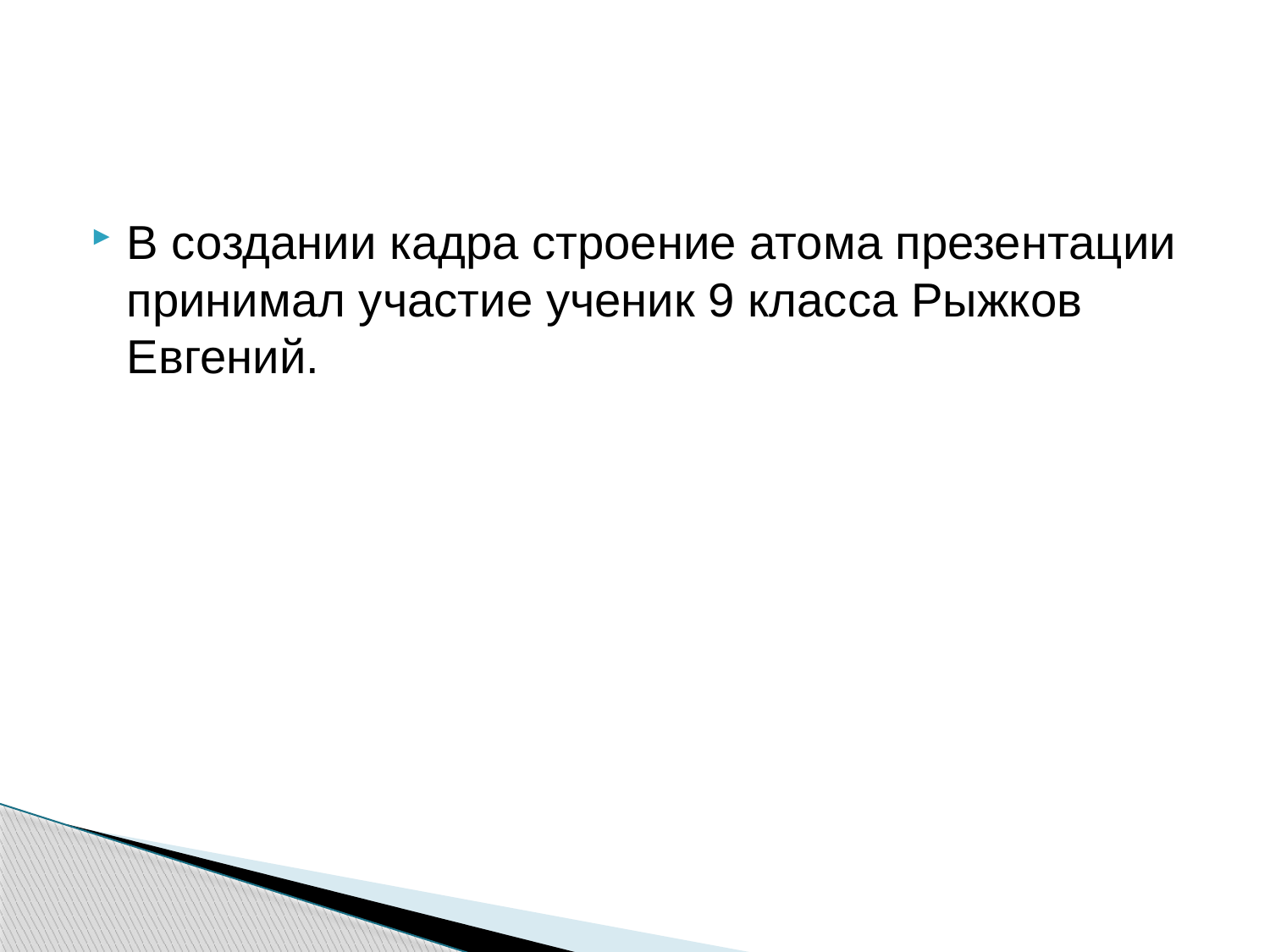

#
В создании кадра строение атома презентации принимал участие ученик 9 класса Рыжков Евгений.